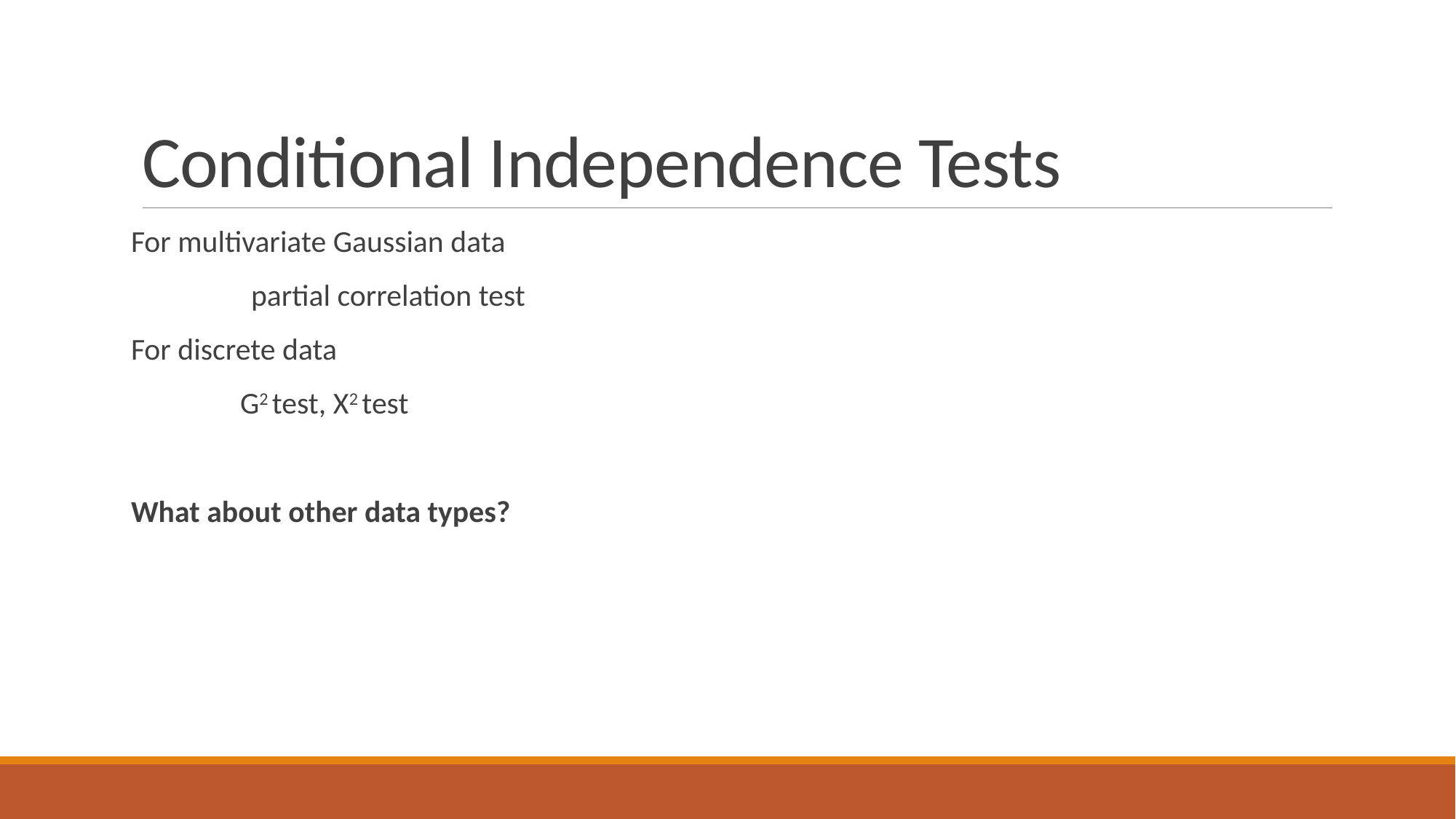

# Conditional Independence Tests
For multivariate Gaussian data
	partial correlation test
For discrete data
	G2 test, X2 test

What about other data types?